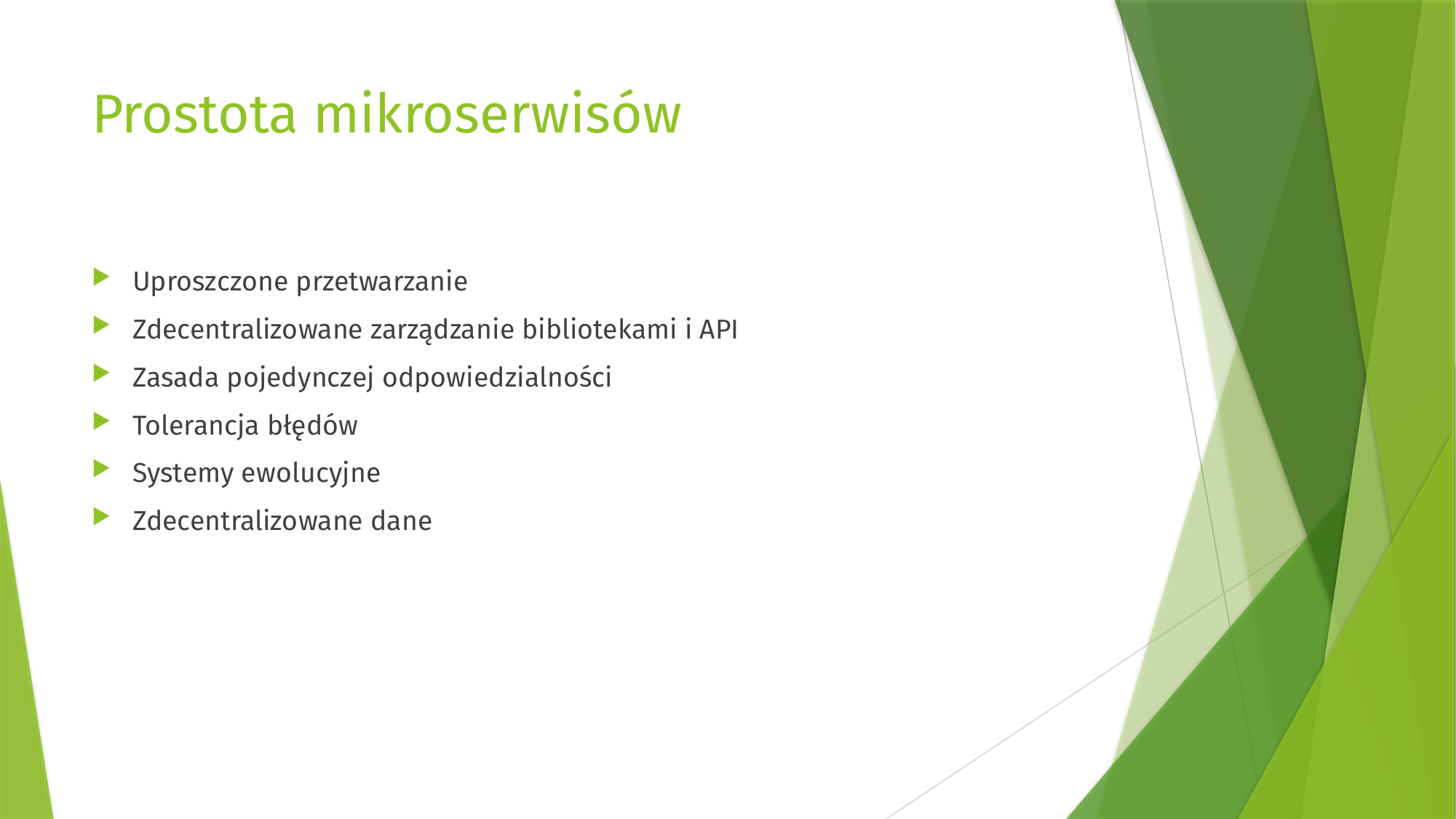

# Prostota mikroserwisów
Uproszczone przetwarzanie
Zdecentralizowane zarządzanie bibliotekami i API
Zasada pojedynczej odpowiedzialności
Tolerancja błędów
Systemy ewolucyjne
Zdecentralizowane dane